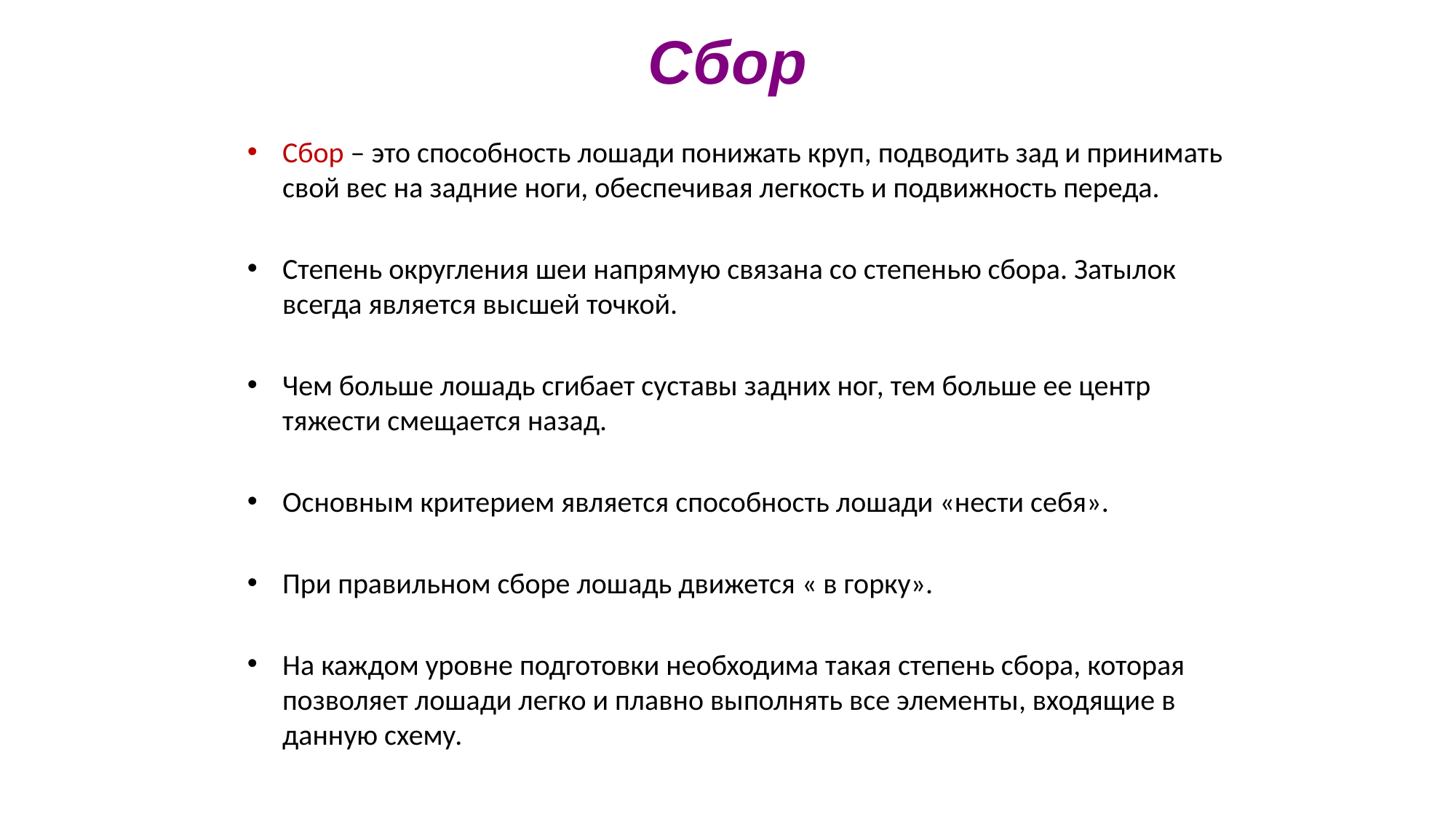

# Сбор
Сбор – это способность лошади понижать круп, подводить зад и принимать свой вес на задние ноги, обеспечивая легкость и подвижность переда.

Степень округления шеи напрямую связана со степенью сбора. Затылок всегда является высшей точкой.

Чем больше лошадь сгибает суставы задних ног, тем больше ее центр тяжести смещается назад.

Основным критерием является способность лошади «нести себя».

При правильном сборе лошадь движется « в горку».

На каждом уровне подготовки необходима такая степень сбора, которая позволяет лошади легко и плавно выполнять все элементы, входящие в данную схему.